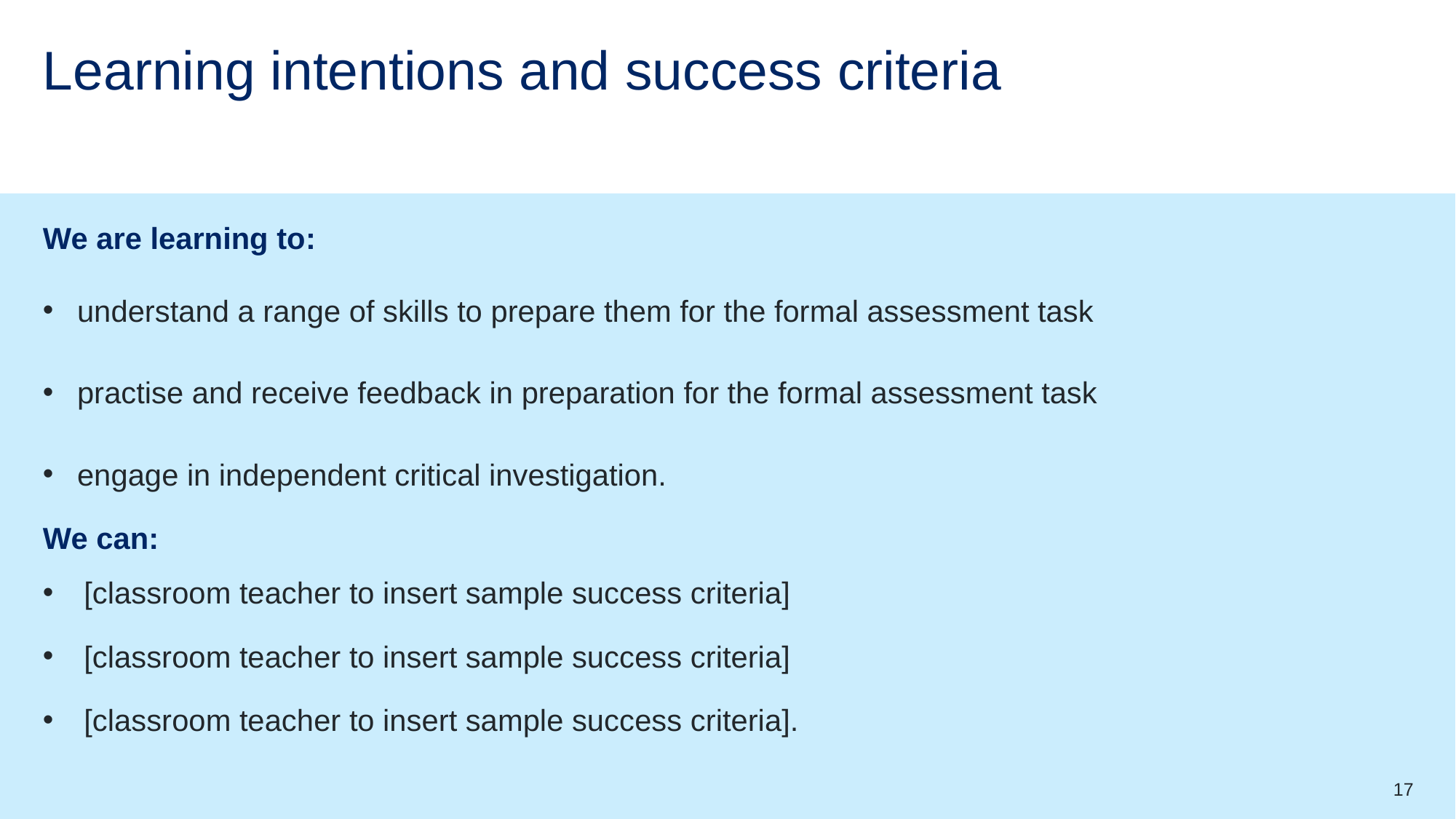

# Learning intentions and success criteria
We are learning to:
understand a range of skills to prepare them for the formal assessment task
practise and receive feedback in preparation for the formal assessment task
engage in independent critical investigation.
We can:
[classroom teacher to insert sample success criteria]
[classroom teacher to insert sample success criteria]
[classroom teacher to insert sample success criteria].
17